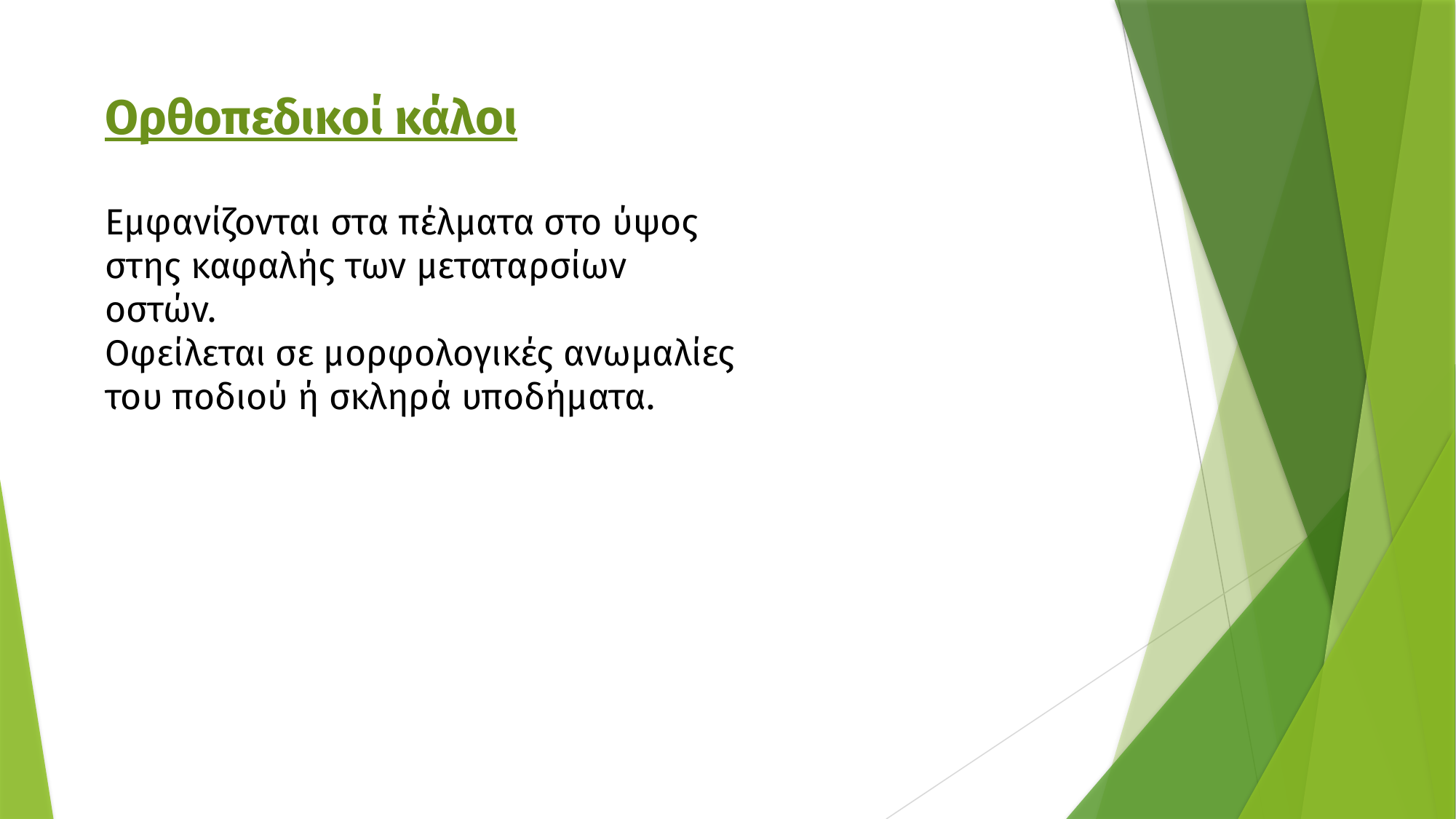

Ορθοπεδικοί κάλοι
Εμφανίζονται στα πέλματα στο ύψος στης καφαλής των μεταταρσίων οστών.
Οφείλεται σε μορφολογικές ανωμαλίες του ποδιού ή σκληρά υποδήματα.